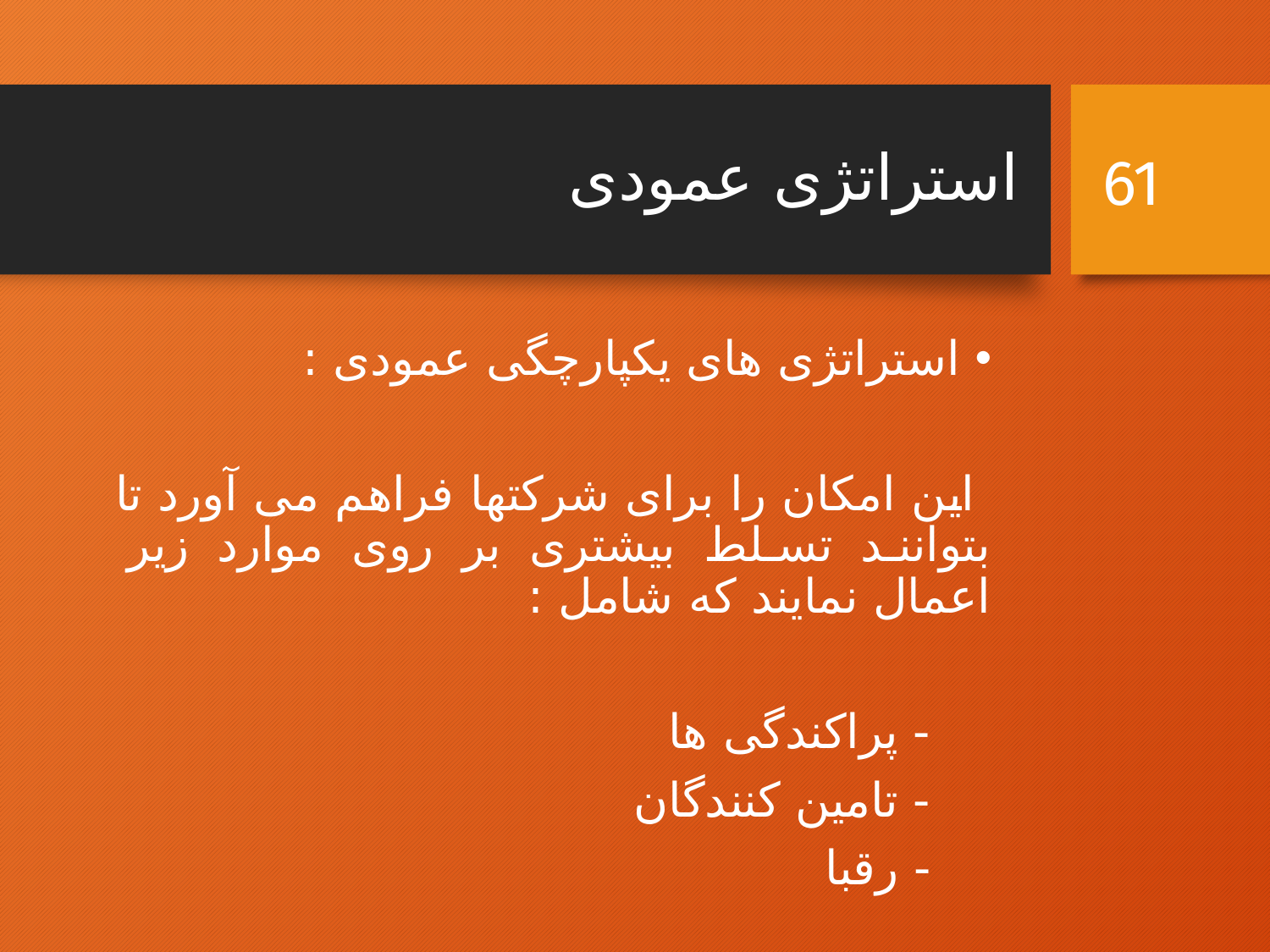

# استراتژی عمودی
61
استراتژی های یکپارچگی عمودی :

 این امکان را برای شرکتها فراهم می آورد تا بتوانند تسلط بیشتری بر روی موارد زیر اعمال نمایند که شامل :

    - پراکندگی ها
    - تامین کنندگان
    - رقبا